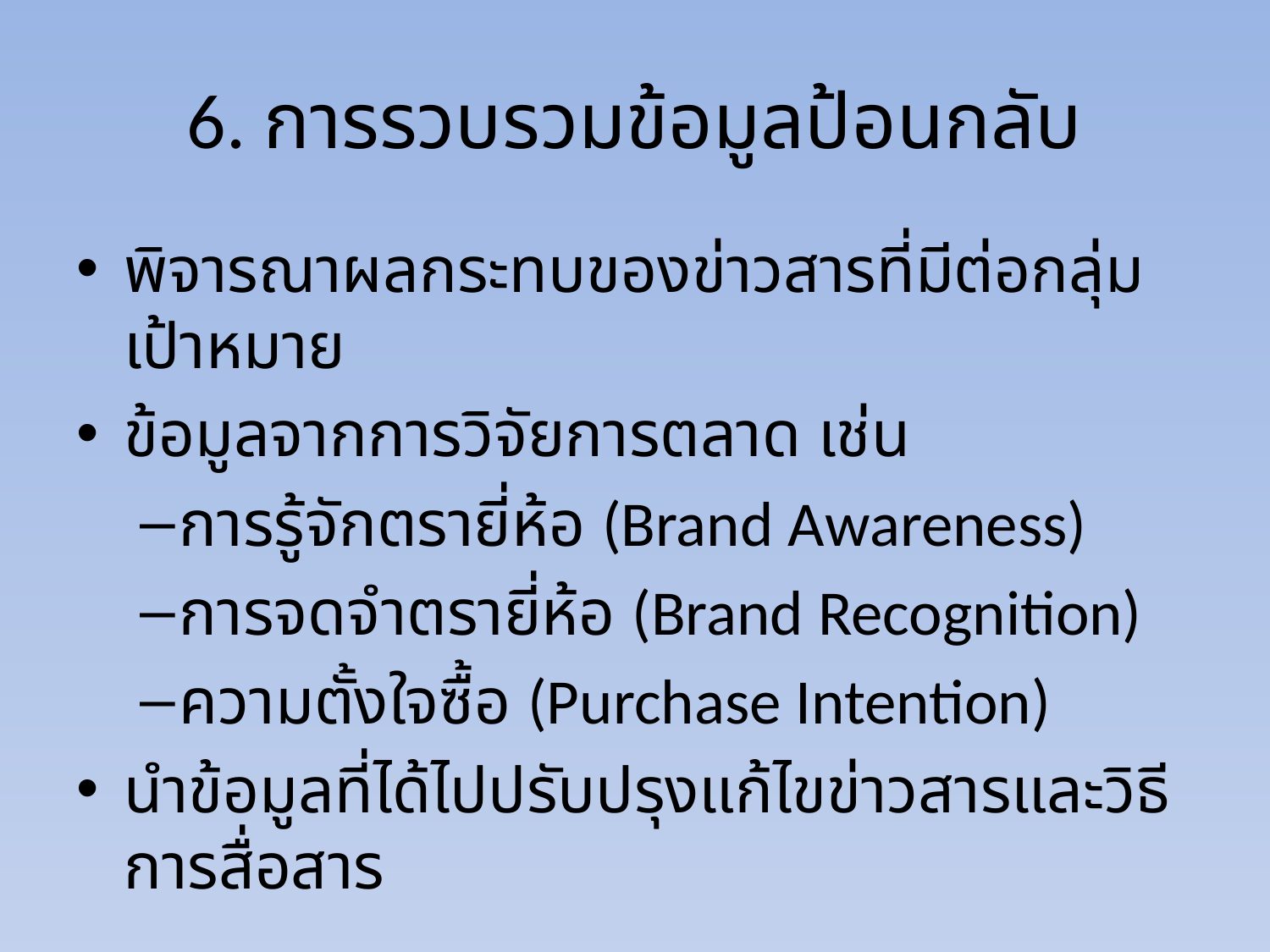

# 6. การรวบรวมข้อมูลป้อนกลับ
พิจารณาผลกระทบของข่าวสารที่มีต่อกลุ่มเป้าหมาย
ข้อมูลจากการวิจัยการตลาด เช่น
การรู้จักตรายี่ห้อ (Brand Awareness)
การจดจำตรายี่ห้อ (Brand Recognition)
ความตั้งใจซื้อ (Purchase Intention)
นำข้อมูลที่ได้ไปปรับปรุงแก้ไขข่าวสารและวิธีการสื่อสาร